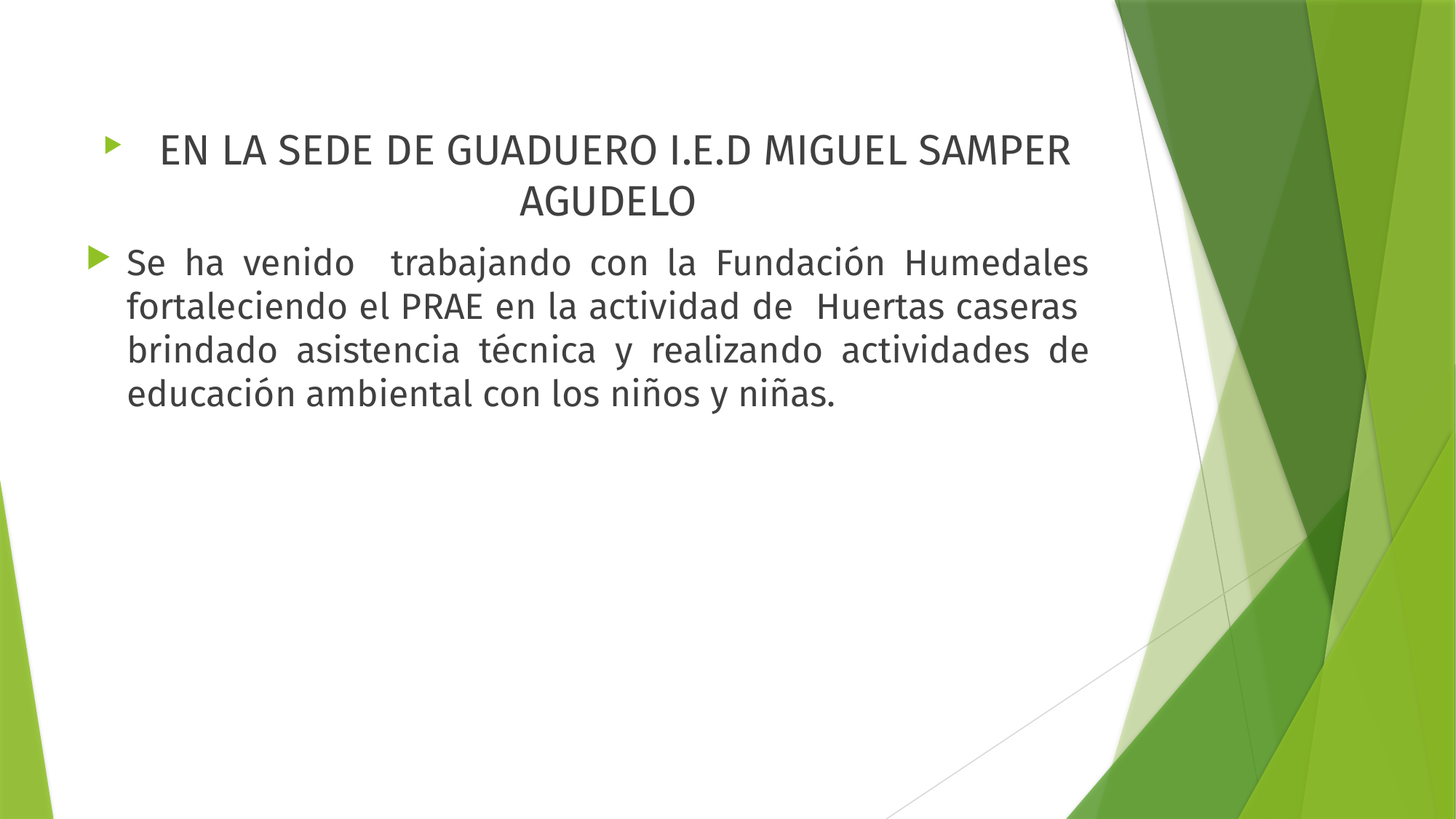

EN LA SEDE DE GUADUERO I.E.D MIGUEL SAMPER AGUDELO
Se ha venido  trabajando con la Fundación Humedales fortaleciendo el PRAE en la actividad de  Huertas caseras  brindado asistencia técnica y realizando actividades de educación ambiental con los niños y niñas.